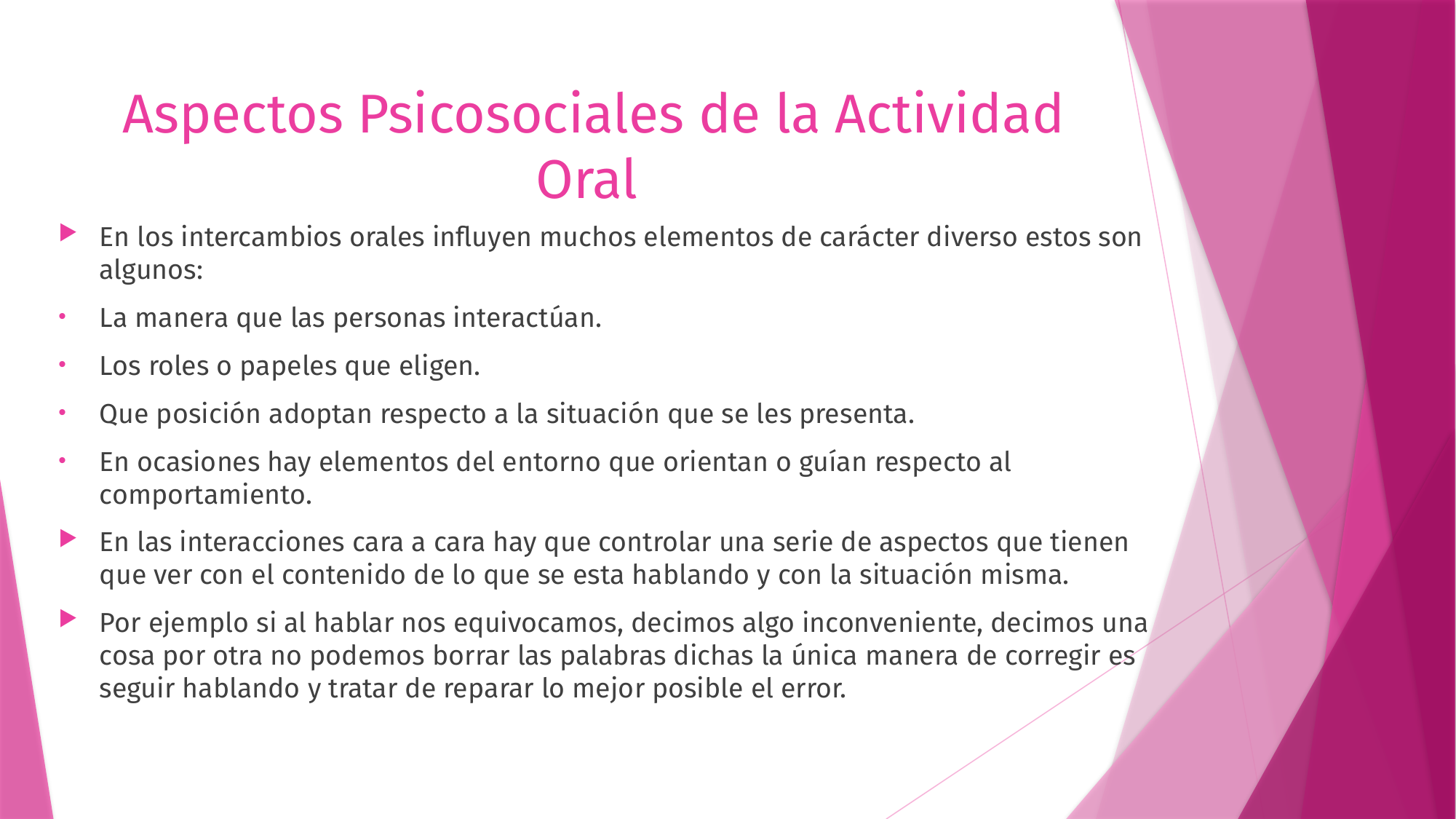

# Aspectos Psicosociales de la Actividad Oral
En los intercambios orales influyen muchos elementos de carácter diverso estos son algunos:
La manera que las personas interactúan.
Los roles o papeles que eligen.
Que posición adoptan respecto a la situación que se les presenta.
En ocasiones hay elementos del entorno que orientan o guían respecto al comportamiento.
En las interacciones cara a cara hay que controlar una serie de aspectos que tienen que ver con el contenido de lo que se esta hablando y con la situación misma.
Por ejemplo si al hablar nos equivocamos, decimos algo inconveniente, decimos una cosa por otra no podemos borrar las palabras dichas la única manera de corregir es seguir hablando y tratar de reparar lo mejor posible el error.